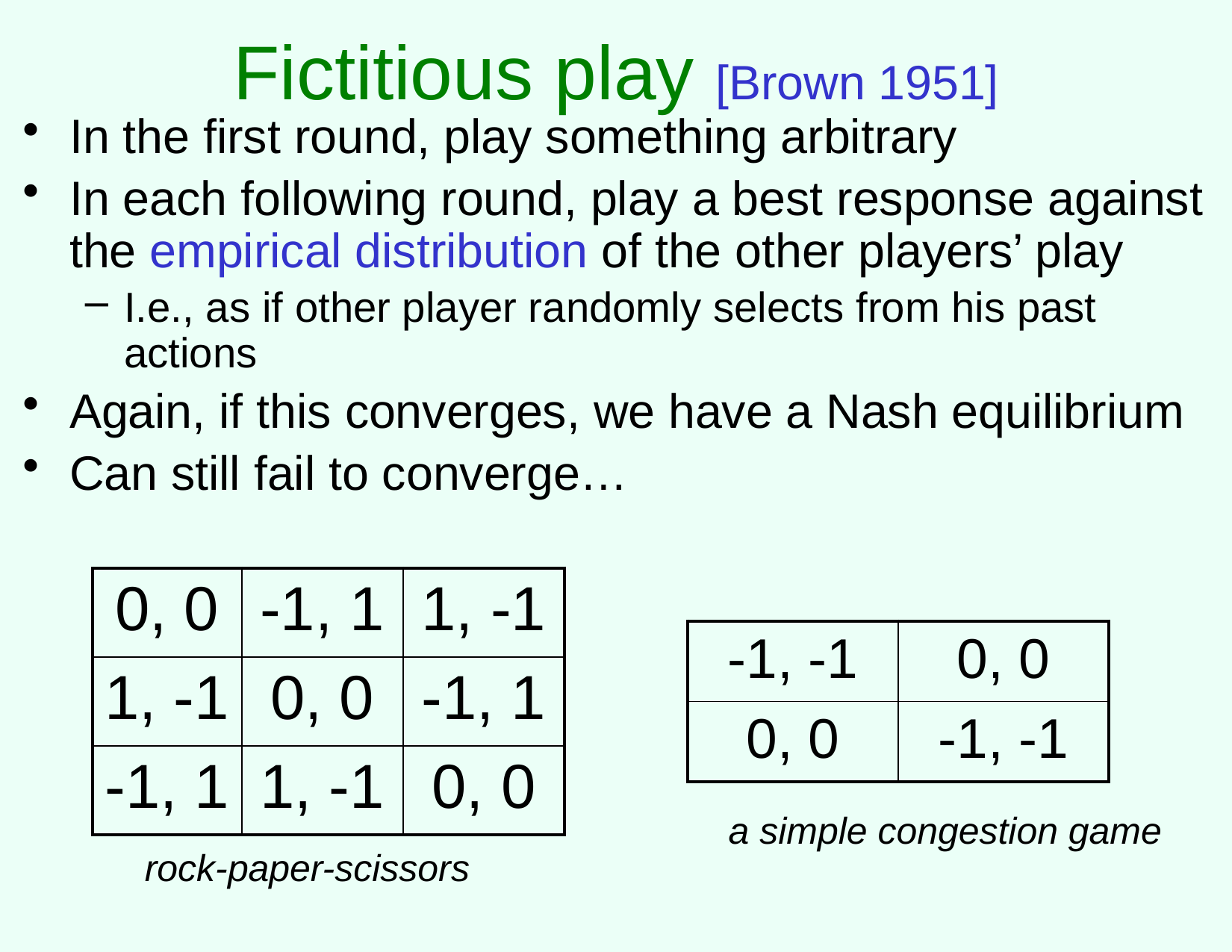

# Fictitious play [Brown 1951]
In the first round, play something arbitrary
In each following round, play a best response against the empirical distribution of the other players’ play
I.e., as if other player randomly selects from his past actions
Again, if this converges, we have a Nash equilibrium
Can still fail to converge…
| 0, 0 | -1, 1 | 1, -1 |
| --- | --- | --- |
| 1, -1 | 0, 0 | -1, 1 |
| -1, 1 | 1, -1 | 0, 0 |
| -1, -1 | 0, 0 |
| --- | --- |
| 0, 0 | -1, -1 |
a simple congestion game
rock-paper-scissors